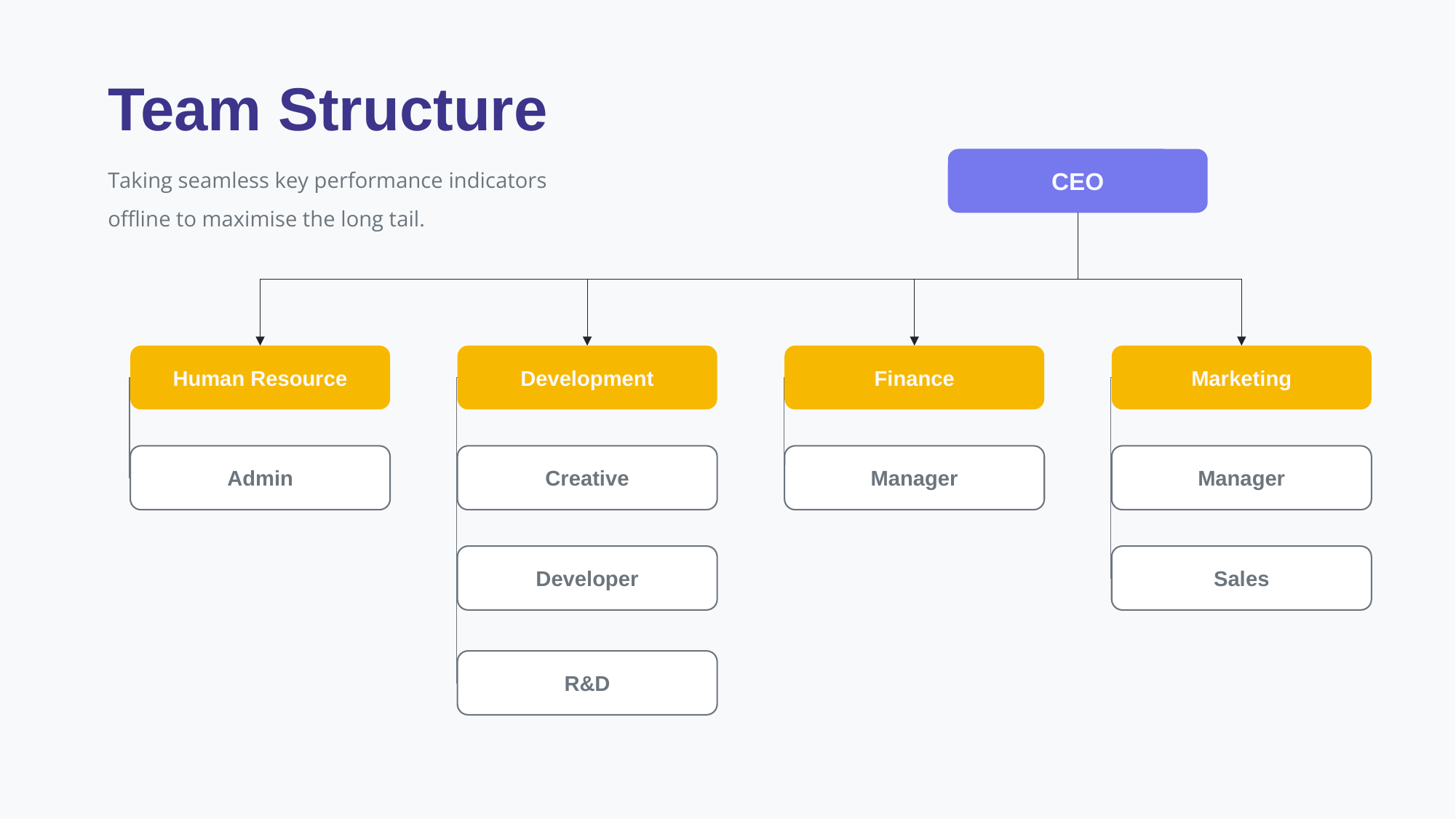

Team Structure
Taking seamless key performance indicators offline to maximise the long tail.
CEO
Human Resource
Development
Finance
Marketing
Creative
Manager
Admin
Manager
Developer
Sales
R&D